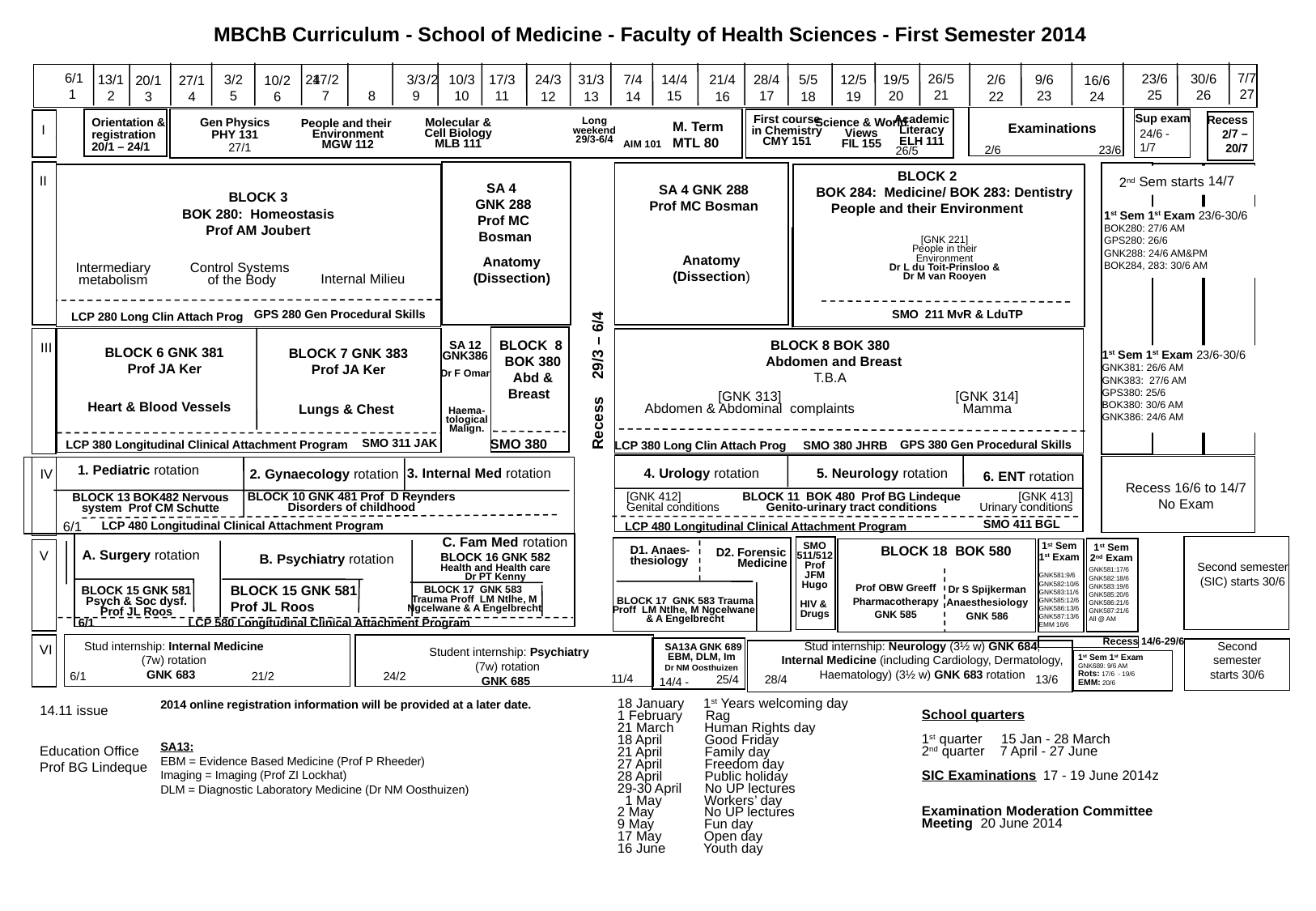

MBChB Curriculum - School of Medicine - Faculty of Health Sciences - First Semester 2014

7/7
27
     6/1
      1

23/6
25
30/6
26
26/5
21
13/1
2
3/2
5
17/2
7
24	/2
8
3/3
9
10/3
10
17/3
11
14/4
15
28/4
17
19/5
20
9/6
23
24/3
12
31/3
13
7/4
14
21/4
16
5/5
18
12/5
19
2/6
22
16/6
24
20/1
3
27/1
4
10/2
6
Sup exam
Recess2/7 – 20/7

Academic Literacy
ELH 111

First course
in Chemistry
CMY 151

Gen Physics
PHY 131
Orientation & registration
20/1 – 24/1
Long weekend
29/3-6/4
M. Term MTL 80
Science & World Views
FIL 155

Molecular &
Cell Biology
MLB 111
People and their
Environment
MGW 112
Examinations

AIM 101
I
24/6 -1/7
27/1
23/6

2/6
26/5
BLOCK 2
         BOK 284:  Medicine/ BOK 283: Dentistry People and their Environment

II
2nd Sem starts 14/7
SA 4
GNK 288
Prof MC
 Bosman
SA 4 GNK 288
Prof MC Bosman
BLOCK 3
BOK 280:  Homeostasis
Prof AM Joubert
1st Sem 1st Exam 23/6-30/6
BOK280: 27/6 AM
GPS280: 26/6
GNK288: 24/6 AM&PM
BOK284, 283: 30/6 AM

[GNK 221]
People in their
Environment
Dr L du Toit-Prinsloo &
Dr M van Rooyen

Control Systems
of the Body

Intermediary
metabolism
Anatomy (Dissection)
Anatomy (Dissection)

Internal Milieu

GPS 280 Gen Procedural Skills

 SMO  211 MvR & LduTP
LCP 280 Long Clin Attach Prog

BLOCK  8
BOK 380
Abd & Breast
BLOCK 8 BOK 380
  Abdomen and Breast
T.B.A
III
SA 12
GNK386
Dr F Omar
BLOCK 6 GNK 381
Prof JA Ker
BLOCK 7 GNK 383
Prof JA Ker

1st Sem 1st Exam 23/6-30/6
GNK381: 26/6 AM
GNK383:  27/6 AM
GPS380: 25/6
BOK380: 30/6 AM
GNK386: 24/6 AM
     Recess    29/3 – 6/4
[GNK 313]
Abdomen & Abdominal  complaints
[GNK 314]
Mamma

Haema-
tological
Malign.
Heart & Blood Vessels
Lungs & Chest

SMO 311 JAK
SMO 380
LCP 380 Longitudinal Clinical Attachment Program
GPS 380 Gen Procedural Skills

LCP 380 Long Clin Attach Prog
SMO 380 JHRB

1. Pediatric rotation

3. Internal Med rotation

4. Urology rotation
5. Neurology rotation
IV
2. Gynaecology rotation
6. ENT rotation
Recess 16/6 to 14/7
No Exam
BLOCK 11  BOK 480  Prof BG Lindeque
Genito-urinary tract conditions
[GNK 413]
Urinary conditions
BLOCK 10 GNK 481 Prof  D Reynders
Disorders of childhood
[GNK 412]
Genital conditions
BLOCK 13 BOK482 Nervous system  Prof CM Schutte

 6/1
LCP 480 Longitudinal Clinical Attachment Program
LCP 480 Longitudinal Clinical Attachment Program
SMO 411 BGL

BLOCK 18  BOK 580
C. Fam Med rotation

1st Sem
1st Exam

SMO
511/512
Prof JFM Hugo

HIV &
Drugs
1st Sem
2nd Exam

D1. Anaes-thesiology

A. Surgery rotation
V

D2. Forensic
       Medicine
B. Psychiatry rotation
BLOCK 16 GNK 582
Health and Health care
Dr PT Kenny

Dr S Spijkerman
Anaesthesiology
GNK 586
Second semester (SIC) starts 30/6

Prof OBW Greeff
Pharmacotherapy
GNK 585
GNK581:17/6
GNK582:18/6
GNK583:19/6
GNK585:20/6
GNK586:21/6
GNK587:21/6
All @ AM

GNK581:9/6
GNK582:10/6
GNK583:11/6
GNK585:12/6
GNK586:13/6
GNK587:13/6
EMM 16/6
BLOCK 15 GNK 581
Prof JL Roos

BLOCK 17  GNK 583
Trauma Proff  LM Ntlhe, M Ngcelwane & A Engelbrecht
BLOCK 15 GNK 581
Psych & Soc dysf.
Prof JL Roos

BLOCK 17  GNK 583 Trauma Proff  LM Ntlhe, M Ngcelwane
& A Engelbrecht
6/1                             LCP 580 Longitudinal Clinical Attachment Program

Stud internship: Internal Medicine
(7w) rotation
GNK 683
Stud internship: Neurology (3½ w) GNK 684;
Internal Medicine (including Cardiology, Dermatology, Haematology) (3½ w) GNK 683 rotation

Second semester starts 30/6
  SA13A GNK 689
EBM, DLM, Im
Dr NM Oosthuizen

VI
Recess 14/6-29/6

 Student internship: Psychiatry
(7w) rotation
GNK 685

1st Sem 1st Exam
GNK689: 9/6 AM
Rots: 17/6  - 19/6
EMM: 20/6
        24/2
6/1
21/2
                          11/4
        13/6
           28/4
             25/4
         14/4 -

2014 online registration information will be provided at a later date.

SA13:
EBM = Evidence Based Medicine (Prof P Rheeder)
Imaging = Imaging (Prof ZI Lockhat)
DLM = Diagnostic Laboratory Medicine (Dr NM Oosthuizen)
18 January     1st Years welcoming day
1 February      Rag
21 March        Human Rights day
18 April           Good Friday
21 April           Family day
27 April           Freedom day
28 April           Public holiday
29-30 April      No UP lectures
  1 May           Workers’ day
2 May             No UP lectures
9 May             Fun day
17 May           Open day
16 June          Youth day
14.11 issue
School quarters

1st quarter     15 Jan - 28 March
2nd quarter    7 April - 27 June

SIC Examinations	17 - 19 June 2014z

Examination Moderation Committee Meeting  20 June 2014
Education Office
Prof BG Lindeque